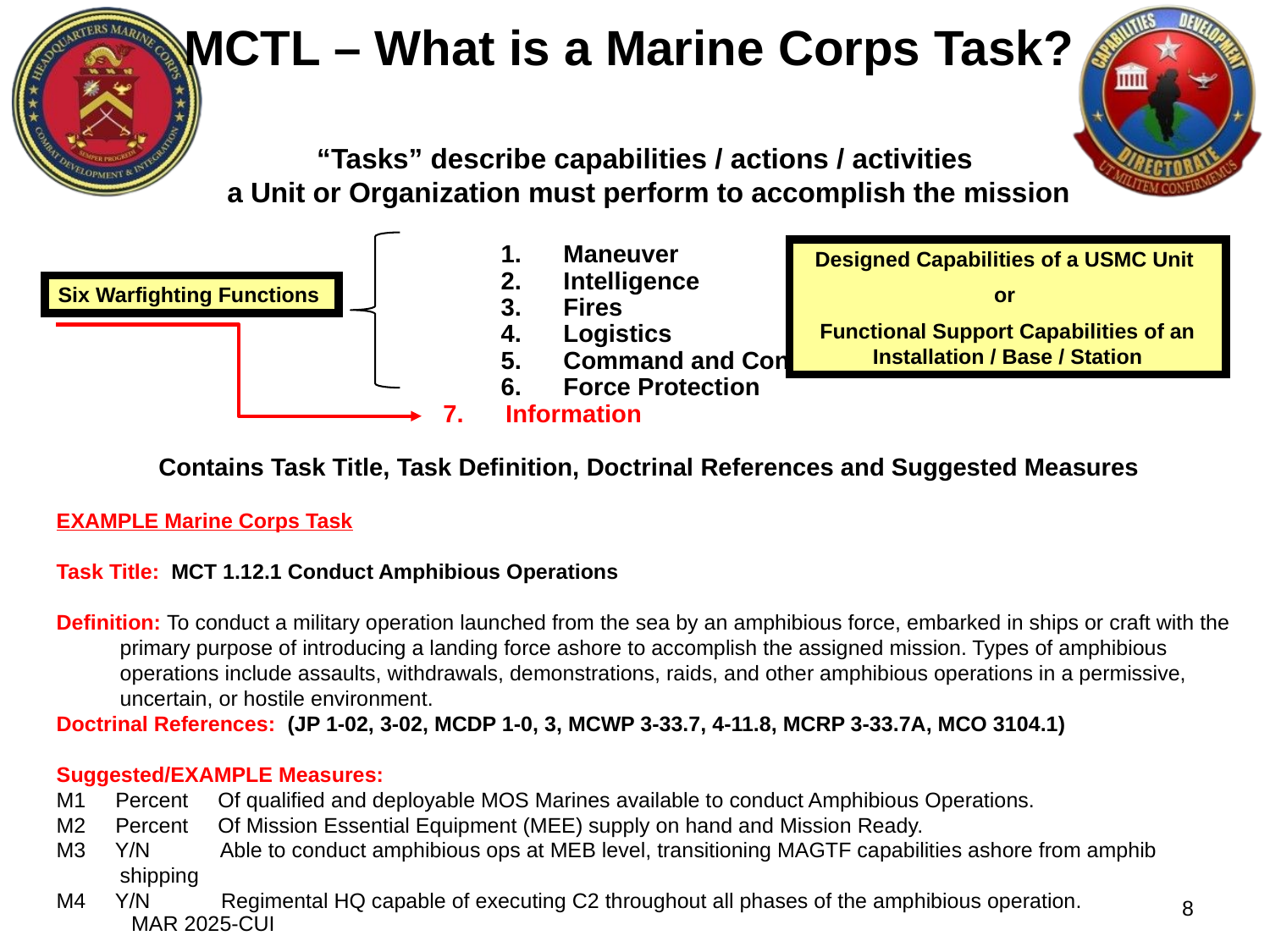

MCTL – What is a Marine Corps Task?

“Tasks” describe capabilities / actions / activities
a Unit or Organization must perform to accomplish the mission

		1.      Maneuver
		2.      Intelligence
		3.      Fires
		4.      Logistics
		5.      Command and Control
		6.      Force Protection
                   7.      Information

Contains Task Title, Task Definition, Doctrinal References and Suggested Measures

EXAMPLE Marine Corps Task

Task Title:  MCT 1.12.1 Conduct Amphibious Operations

Definition: To conduct a military operation launched from the sea by an amphibious force, embarked in ships or craft with the primary purpose of introducing a landing force ashore to accomplish the assigned mission. Types of amphibious operations include assaults, withdrawals, demonstrations, raids, and other amphibious operations in a permissive, uncertain, or hostile environment.
Doctrinal References:  (JP 1-02, 3-02, MCDP 1-0, 3, MCWP 3-33.7, 4-11.8, MCRP 3-33.7A, MCO 3104.1)

Suggested/EXAMPLE Measures:
M1     Percent     Of qualified and deployable MOS Marines available to conduct Amphibious Operations.
M2     Percent     Of Mission Essential Equipment (MEE) supply on hand and Mission Ready.
M3     Y/N            Able to conduct amphibious ops at MEB level, transitioning MAGTF capabilities ashore from amphib shipping
M4     Y/N            Regimental HQ capable of executing C2 throughout all phases of the amphibious operation.

Designed Capabilities of a USMC Unit
or
Functional Support Capabilities of an Installation / Base / Station
Six Warfighting Functions
8
MAR 2025-CUI